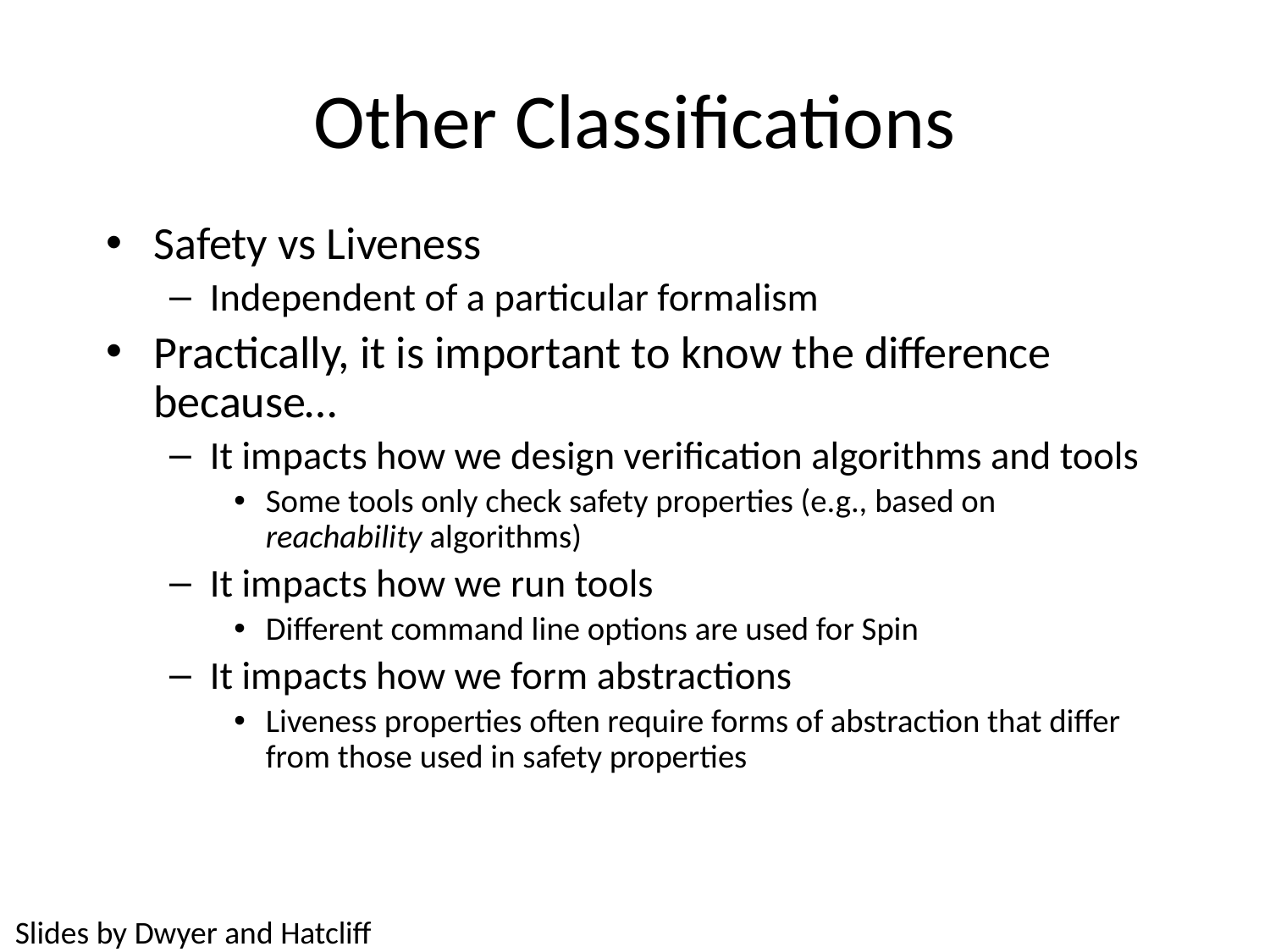

# Other Classifications
Safety vs Liveness
Independent of a particular formalism
Practically, it is important to know the difference because…
It impacts how we design verification algorithms and tools
Some tools only check safety properties (e.g., based on reachability algorithms)
It impacts how we run tools
Different command line options are used for Spin
It impacts how we form abstractions
Liveness properties often require forms of abstraction that differ from those used in safety properties
Slides by Dwyer and Hatcliff